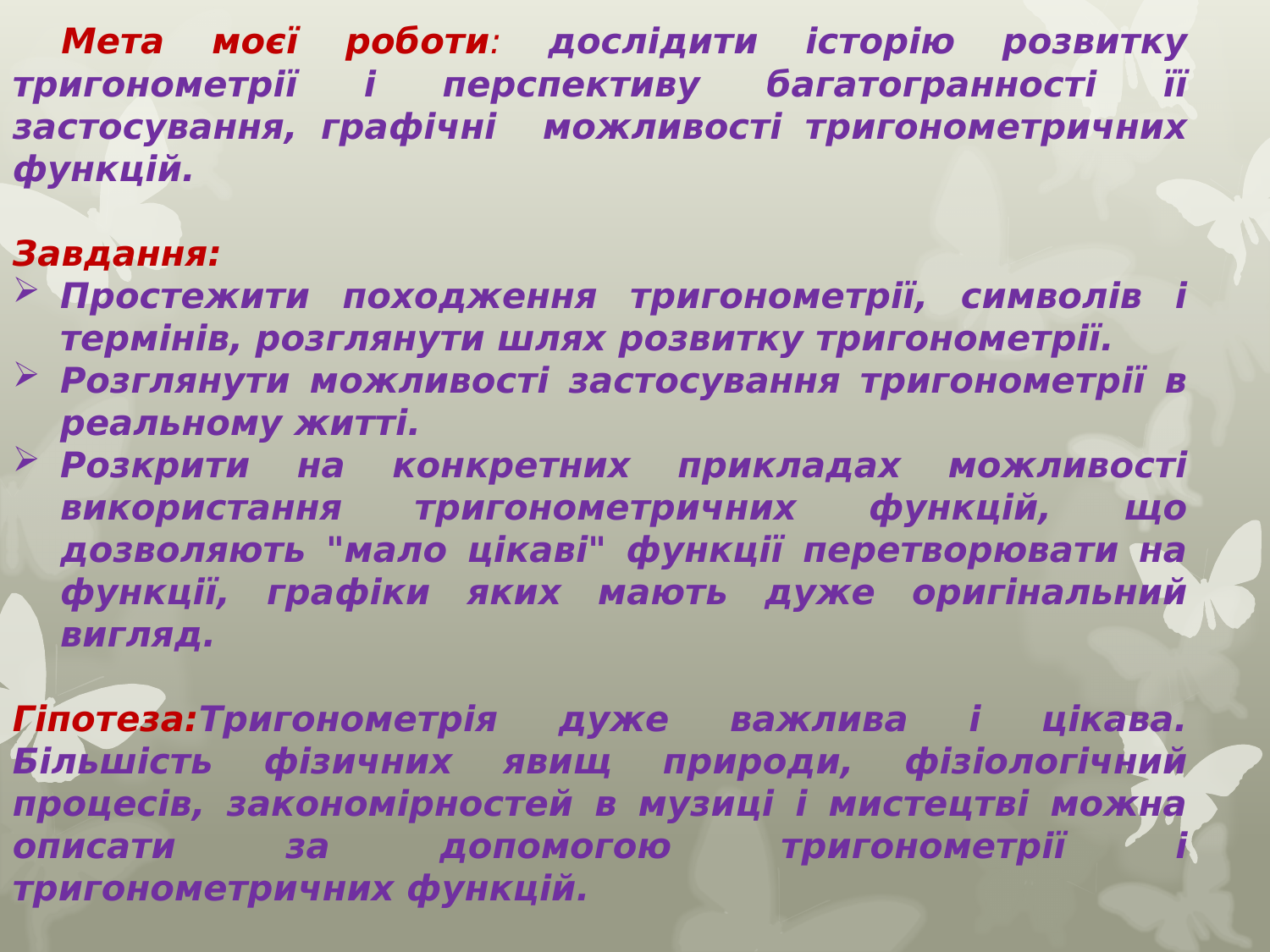

Мета моєї роботи: дослідити історію розвитку тригонометрії і перспективу багатогранності її застосування, графічні  можливості тригонометричних функцій.

Завдання:
Простежити походження тригонометрії, символів і термінів, розглянути шлях розвитку тригонометрії.
Розглянути можливості застосування тригонометрії в реальному житті.
Розкрити на конкретних прикладах можливості використання тригонометричних функцій, що дозволяють "мало цікаві" функції перетворювати на функції, графіки яких мають дуже оригінальний вигляд.

Гіпотеза:Тригонометрія дуже важлива і цікава. Більшість фізичних явищ природи, фізіологічний процесів, закономірностей в музиці і мистецтві можна описати за допомогою тригонометрії і тригонометричних функцій.